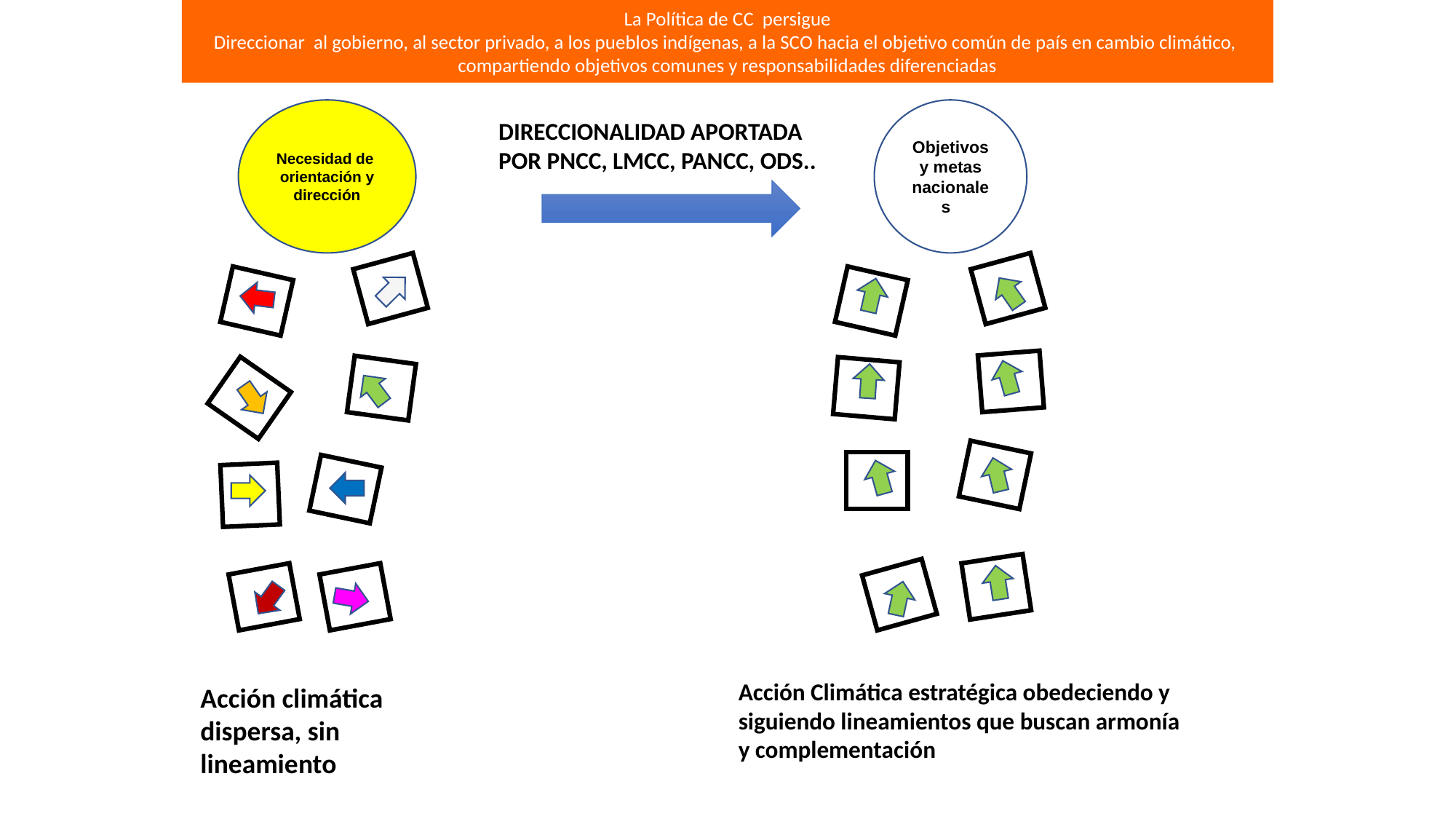

La Política de CC  persigue
Direccionar  al gobierno, al sector privado, a los pueblos indígenas, a la SCO hacia el objetivo común de país en cambio climático,  compartiendo objetivos comunes y responsabilidades diferenciadas
Con Política y Ley
manda cumplimiento

Necesidad de  orientación y dirección
Objetivos y metas nacionales
DIRECCIONALIDAD APORTADA POR PNCC, LMCC, PANCC, ODS..
ni Ley

Acción Climática estratégica obedeciendo y siguiendo lineamientos que buscan armonía y complementación
Acción climática dispersa, sin lineamiento